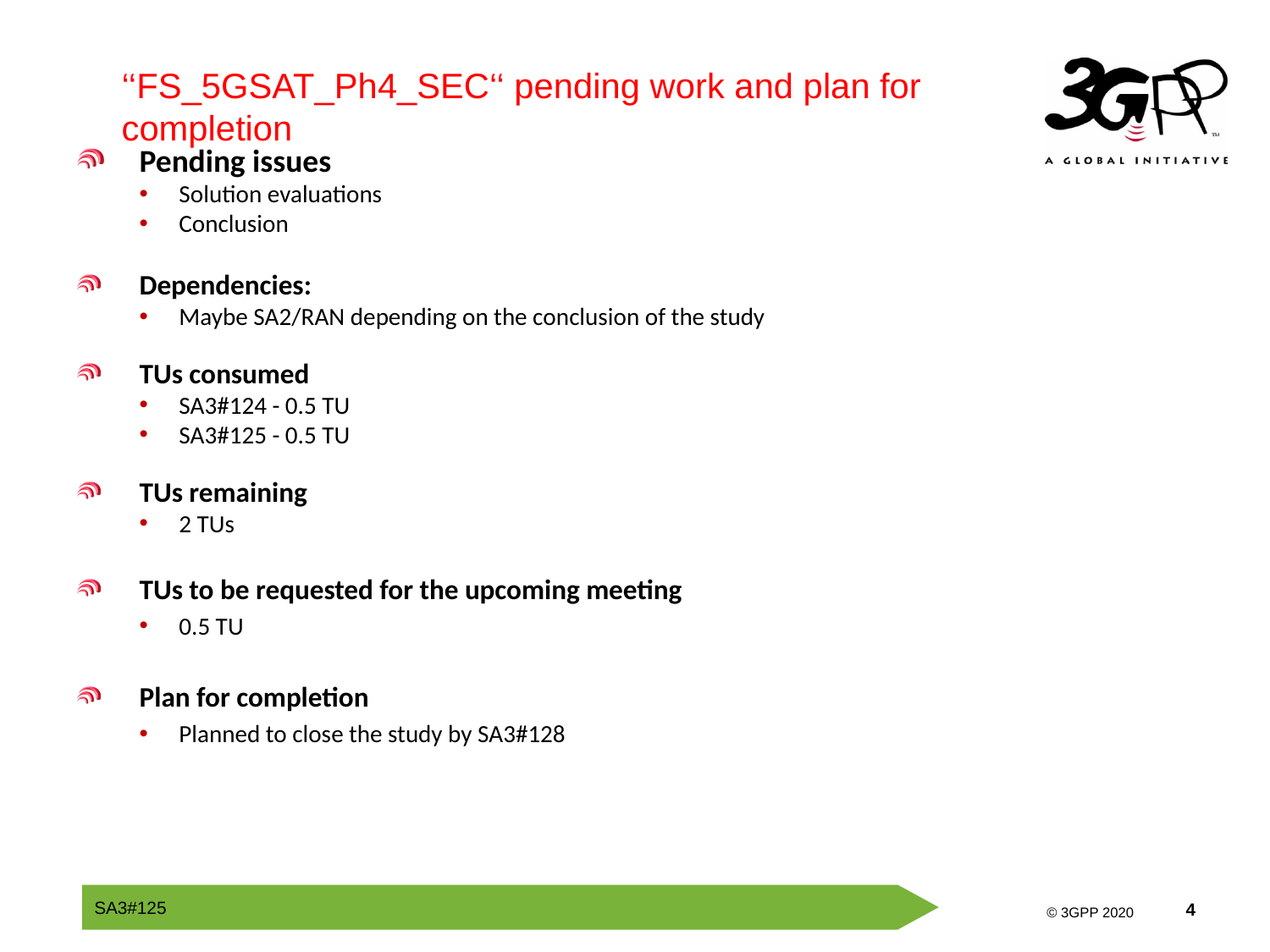

‘‘FS_5GSAT_Ph4_SEC‘‘ pending work and plan for completion
Pending issues
Solution evaluations
Conclusion

Dependencies:
Maybe SA2/RAN depending on the conclusion of the study

TUs consumed
SA3#124 - 0.5 TU
SA3#125 - 0.5 TU

TUs remaining
2 TUs

TUs to be requested for the upcoming meeting
0.5 TU

Plan for completion
Planned to close the study by SA3#128